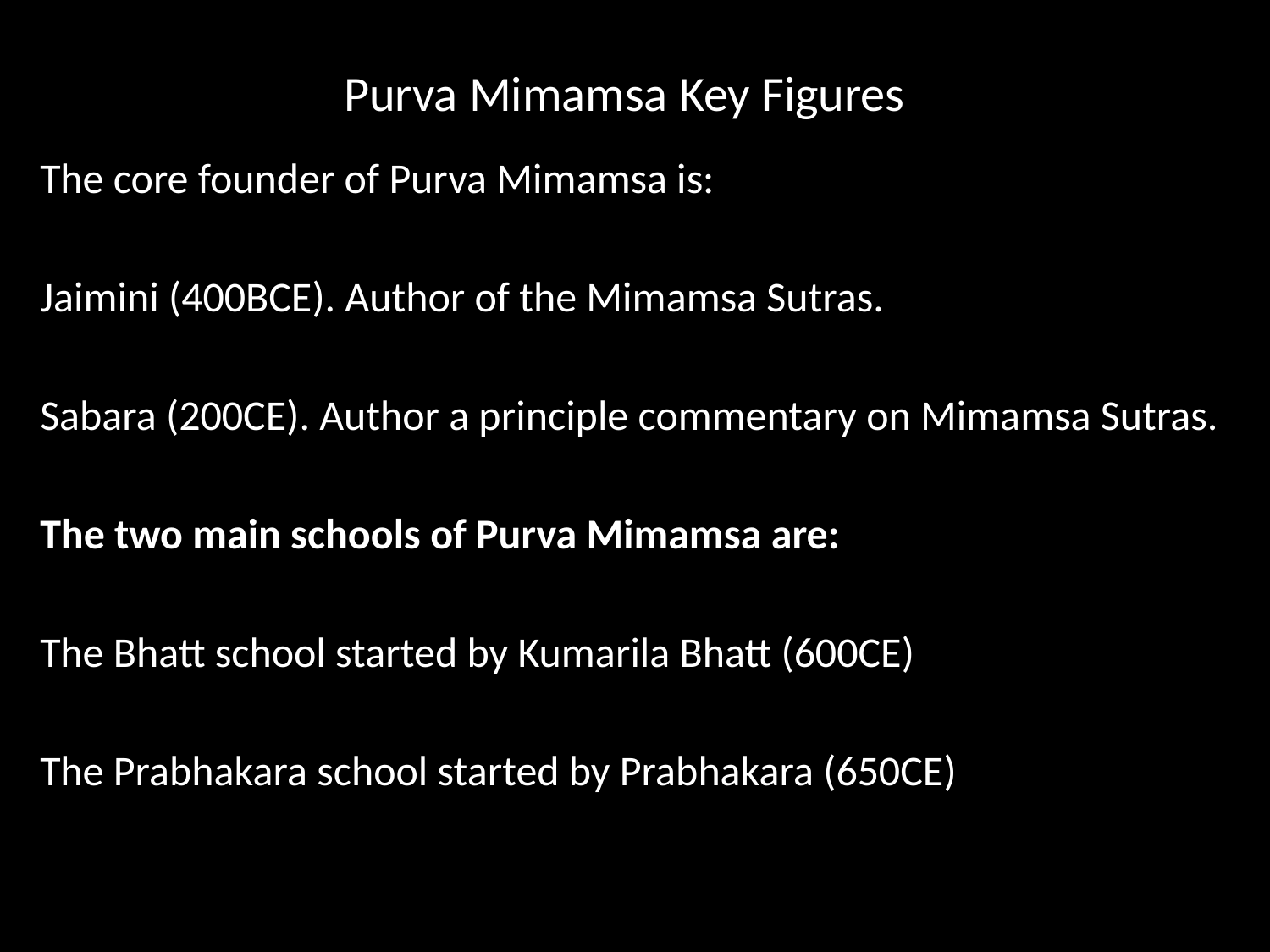

# Purva Mimamsa Key Figures
The core founder of Purva Mimamsa is:

Jaimini (400BCE). Author of the Mimamsa Sutras.

Sabara (200CE). Author a principle commentary on Mimamsa Sutras.

The two main schools of Purva Mimamsa are:

The Bhatt school started by Kumarila Bhatt (600CE)

The Prabhakara school started by Prabhakara (650CE)